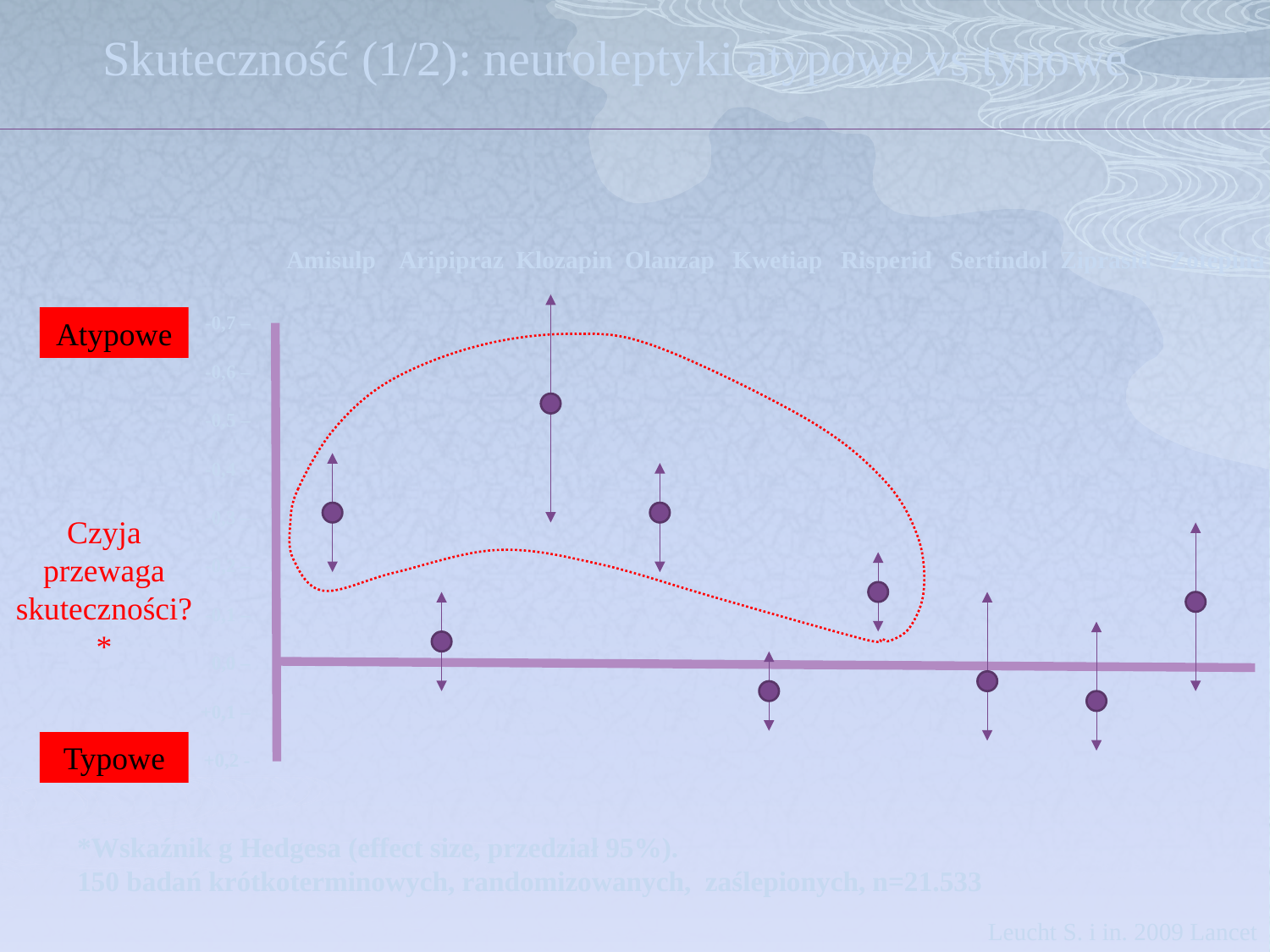

Skuteczność (1/2): neuroleptyki atypowe vs typowe
Amisulp    Aripipraz  Klozapin  Olanzap   Kwetiap   Risperid   Sertindol  Ziprasid   Zotepina
-0,7 –

-0,6 –

-0,5 –

-0,4 –

-0,3 –

-0,2 –

-0,1 –

0,0 –

+0,1 –

+0,2 -
Atypowe

Czyja przewaga skuteczności?*

Typowe
*Wskaźnik g Hedgesa (effect size, przedział 95%).
150 badań krótkoterminowych, randomizowanych,  zaślepionych, n=21.533
Leucht S. i in. 2009 Lancet